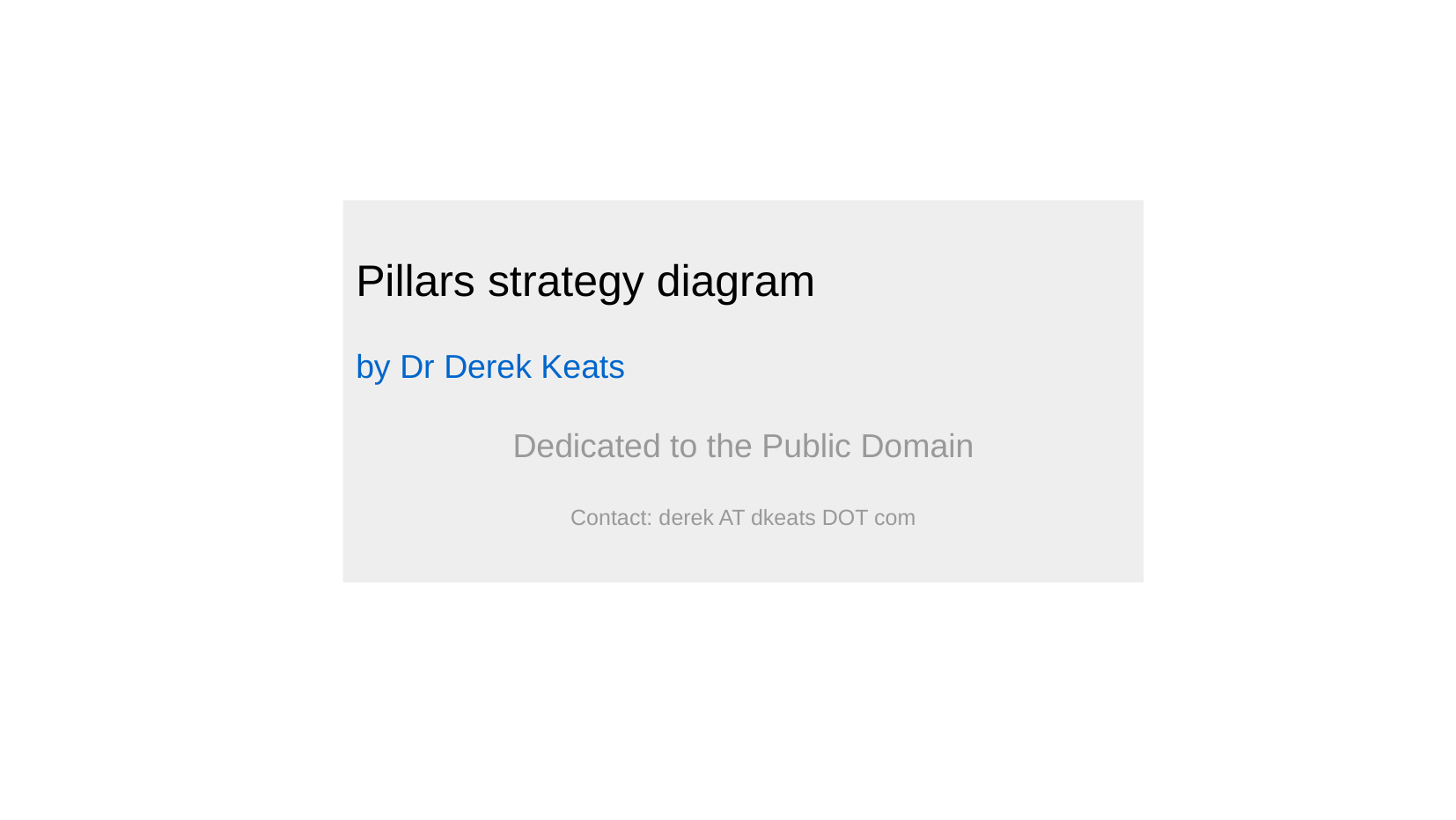

Pillars strategy diagram

by Dr Derek Keats

Dedicated to the Public Domain

Contact: derek AT dkeats DOT com